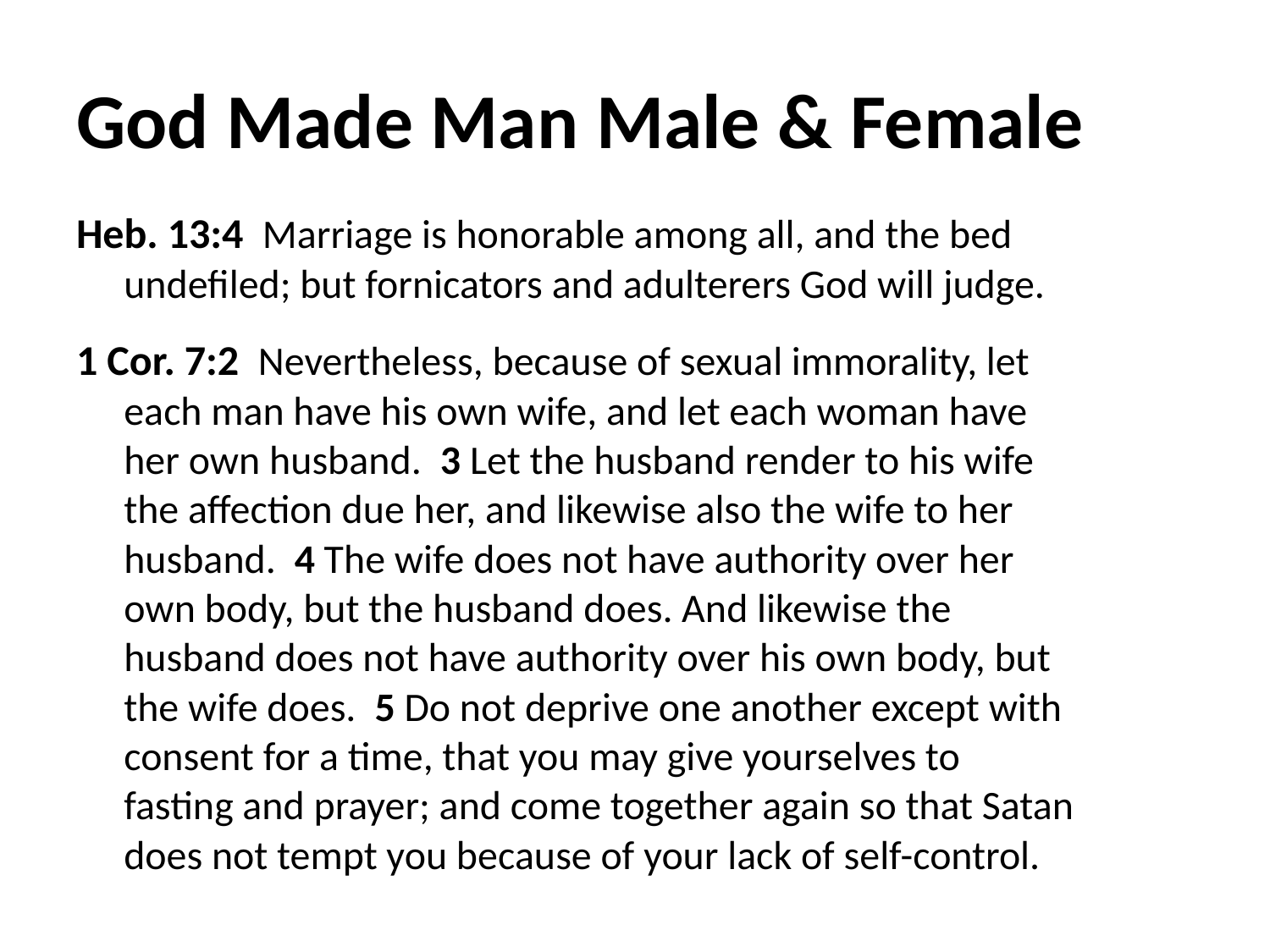

# God Made Man Male & Female
Heb. 13:4  Marriage is honorable among all, and the bed undefiled; but fornicators and adulterers God will judge.

1 Cor. 7:2  Nevertheless, because of sexual immorality, let each man have his own wife, and let each woman have her own husband.  3 Let the husband render to his wife the affection due her, and likewise also the wife to her husband.  4 The wife does not have authority over her own body, but the husband does. And likewise the husband does not have authority over his own body, but the wife does.  5 Do not deprive one another except with consent for a time, that you may give yourselves to fasting and prayer; and come together again so that Satan does not tempt you because of your lack of self-control.